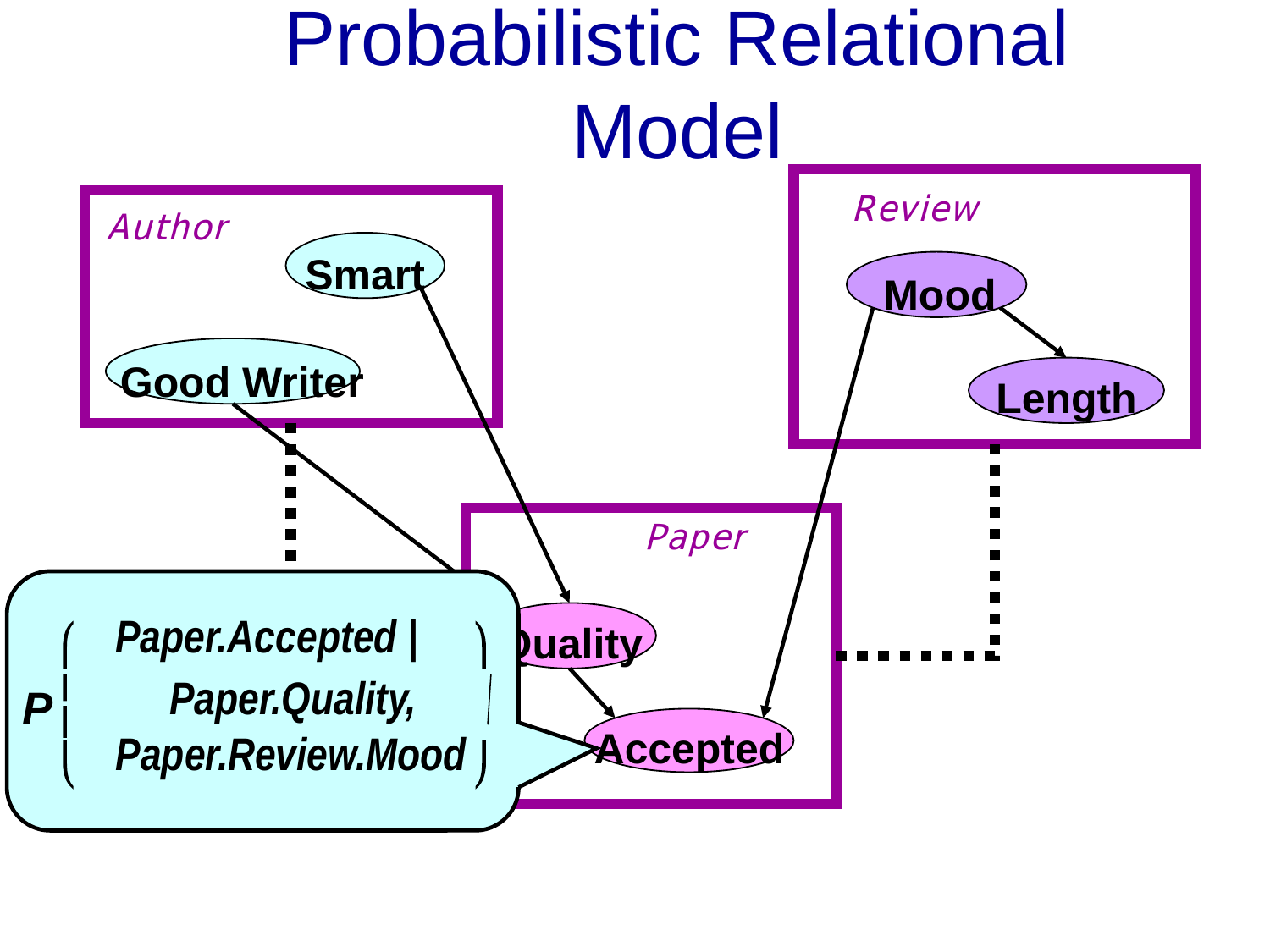

# Probabilistic Relational Model

Review

Author

Smart

Mood

Good Writer

Length

Paper

Paper.Accepted |

 Paper.Quality,
P

Paper.Review.Mood

Quality

Accepted